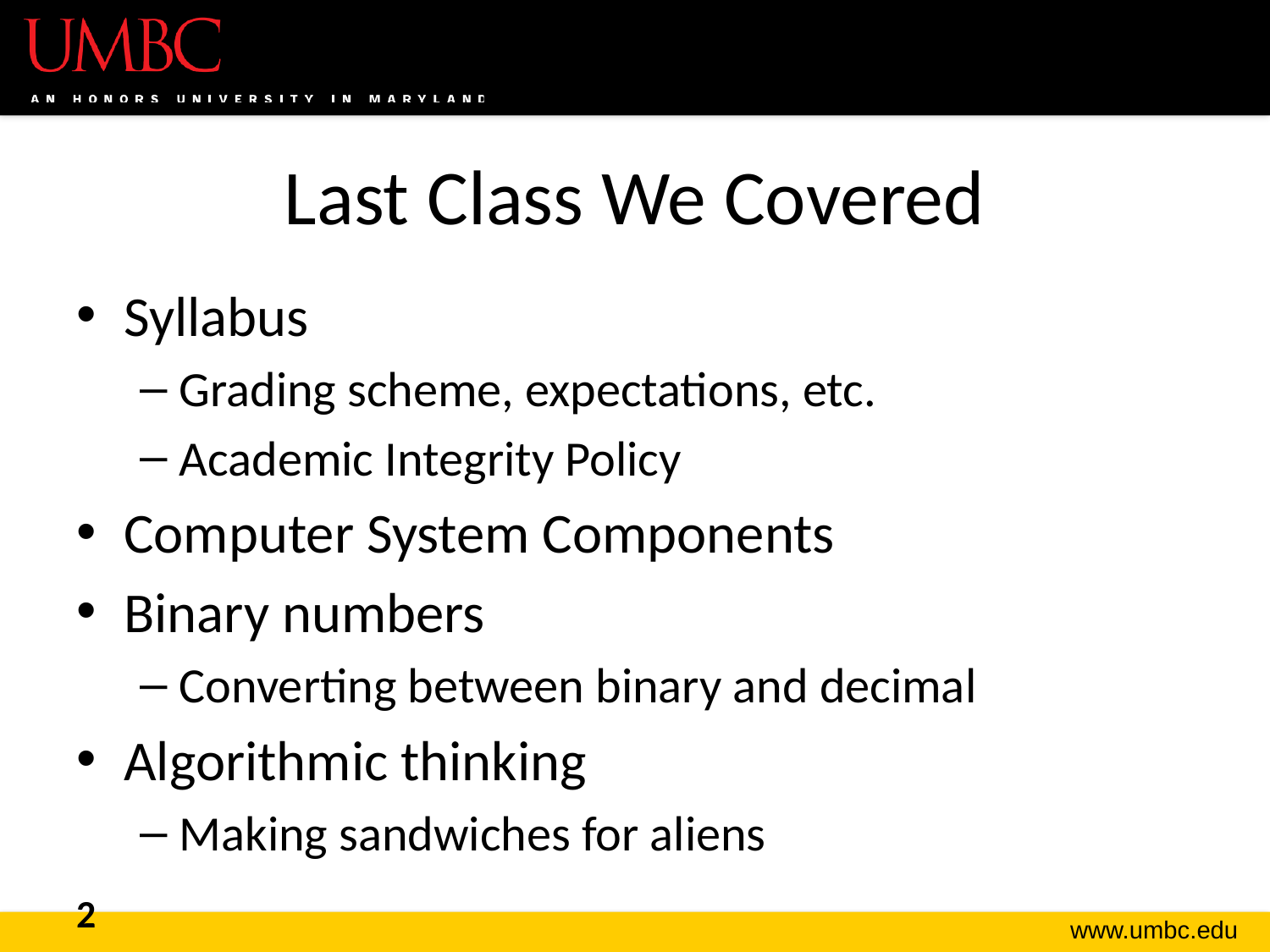

# Last Class We Covered
Syllabus
Grading scheme, expectations, etc.
Academic Integrity Policy
Computer System Components
Binary numbers
Converting between binary and decimal
Algorithmic thinking
Making sandwiches for aliens
2